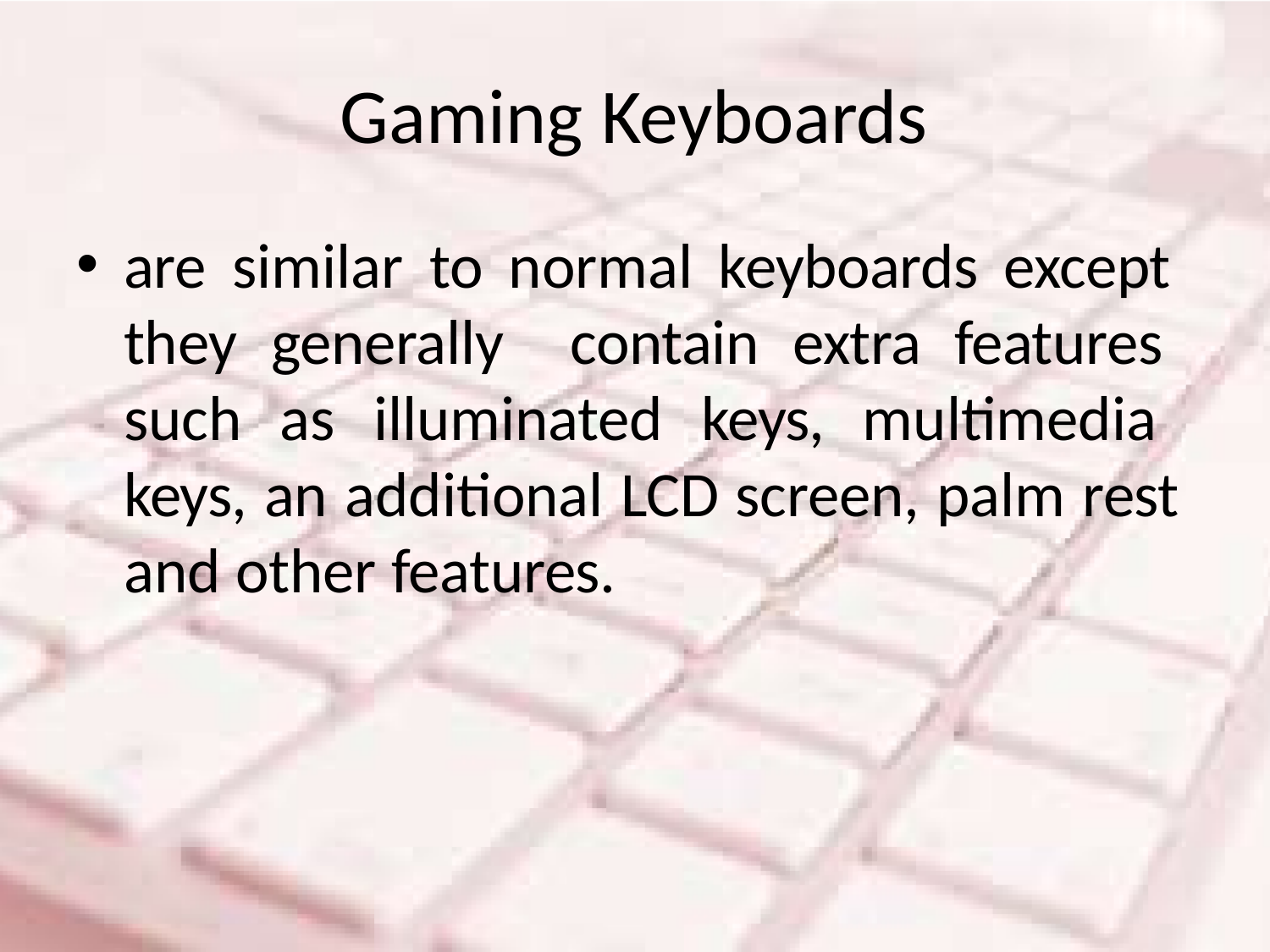

# Gaming Keyboards
are similar to normal keyboards except  they generally  contain extra features  such as illuminated keys, multimedia  keys, an additional LCD screen, palm rest  and other features.